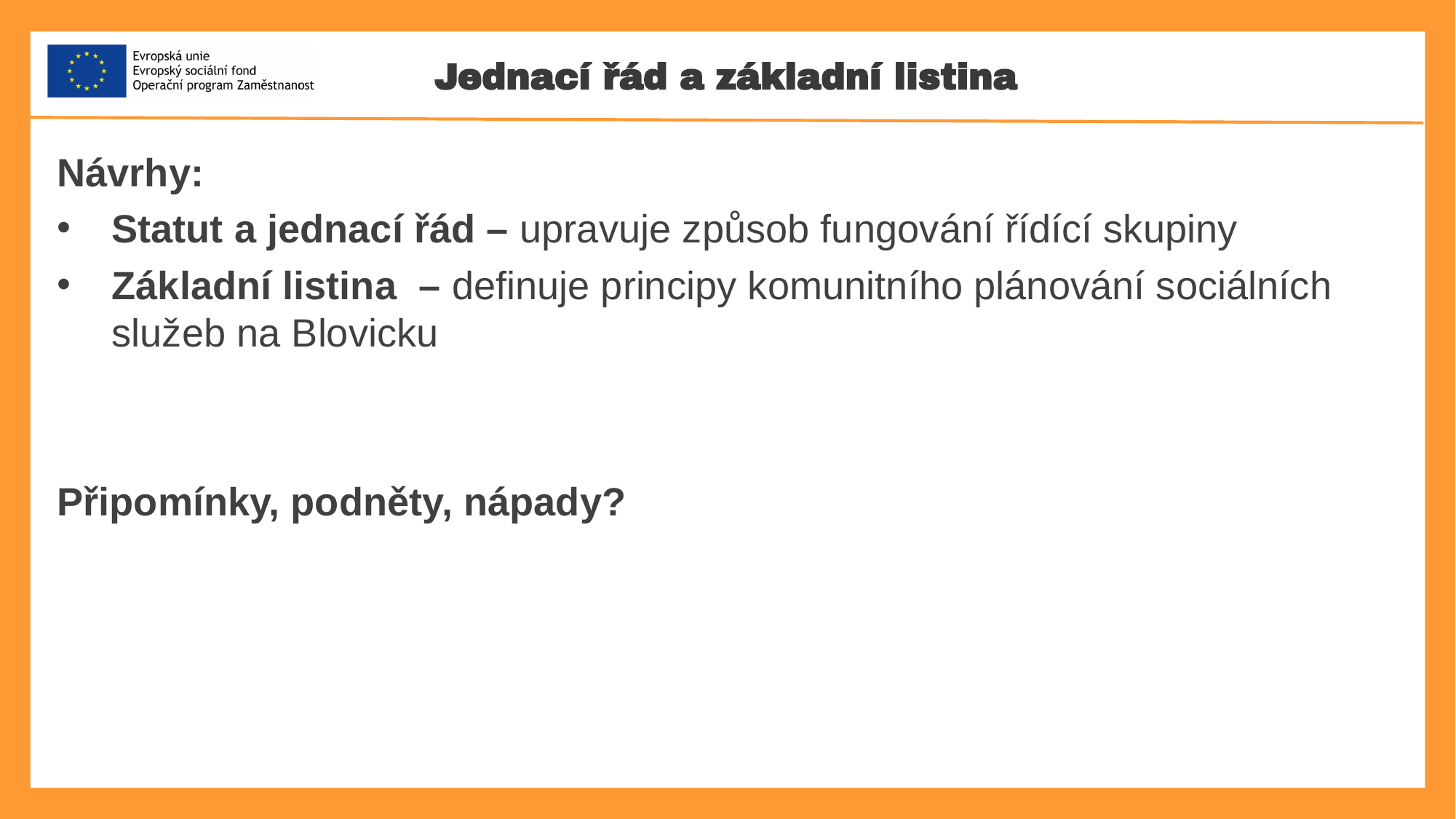

# Jednací řád a základní listina
Návrhy:
Statut a jednací řád – upravuje způsob fungování řídící skupiny
Základní listina  – definuje principy komunitního plánování sociálních služeb na Blovicku

Připomínky, podněty, nápady?